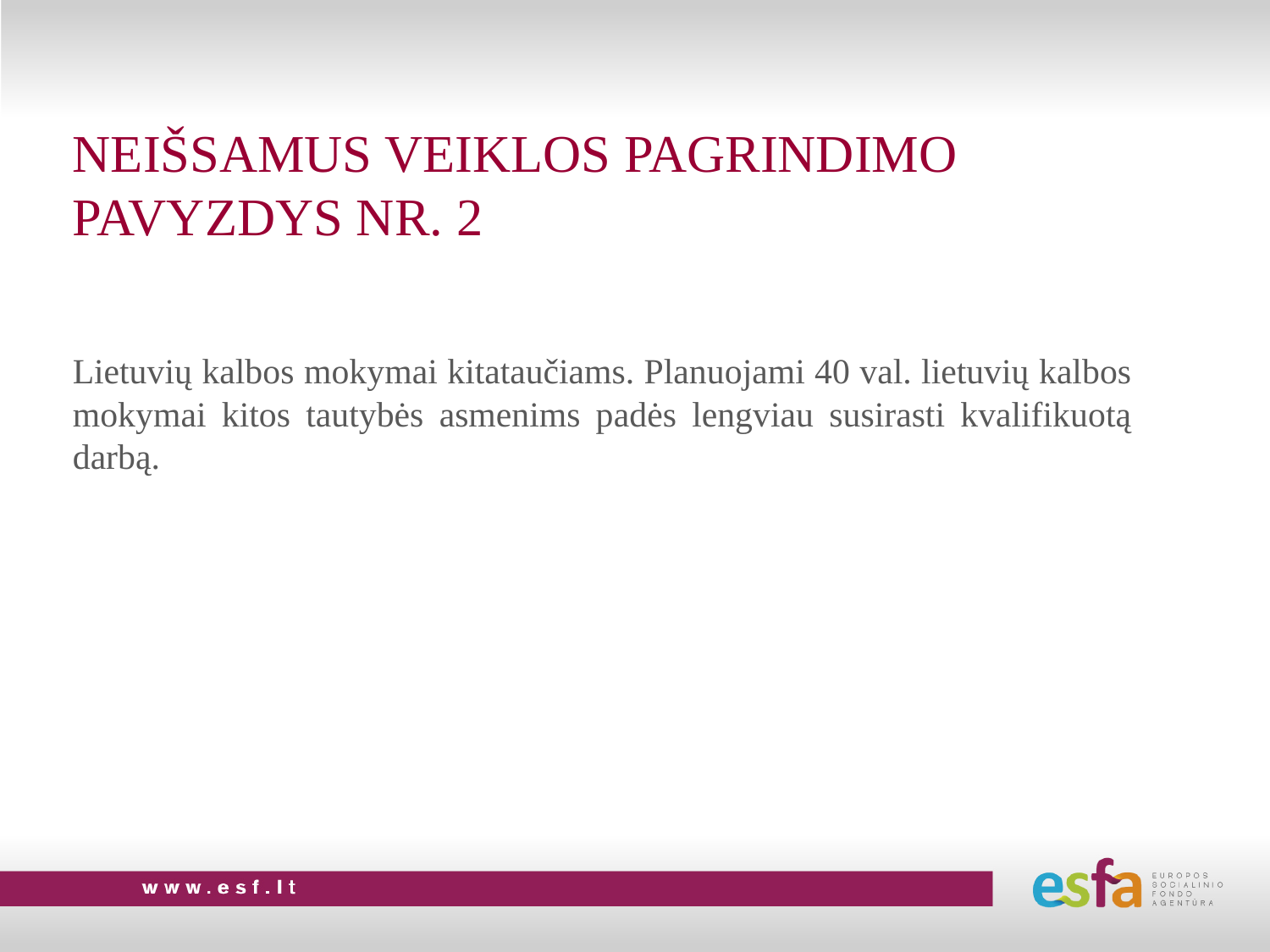

NEIŠSAMUS VEIKLOS PAGRINDIMO PAVYZDYS NR. 2
Lietuvių kalbos mokymai kitataučiams. Planuojami 40 val. lietuvių kalbos mokymai kitos tautybės asmenims padės lengviau susirasti kvalifikuotą darbą.